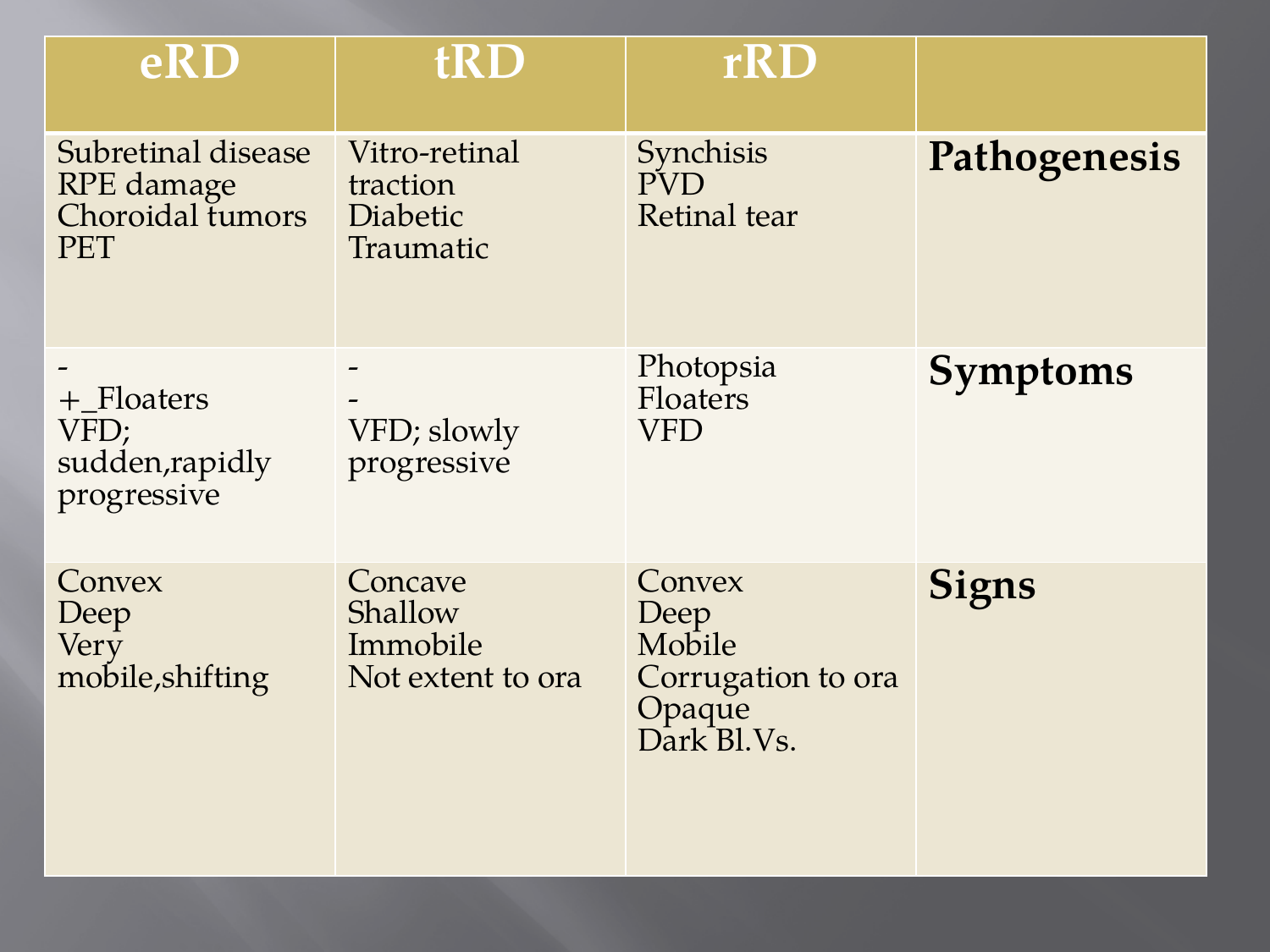

| eRD | tRD | rRD |  |
| --- | --- | --- | --- |
| Subretinal disease RPE damage Choroidal tumors PET | Vitro-retinal traction Diabetic Traumatic | Synchisis PVD Retinal tear | Pathogenesis |
| - +\_Floaters VFD; sudden,rapidly progressive | - - VFD; slowly progressive | Photopsia Floaters VFD | Symptoms |
| Convex Deep Very mobile,shifting | Concave Shallow Immobile Not extent to ora | Convex Deep Mobile Corrugation to ora Opaque Dark Bl.Vs. | Signs |
#